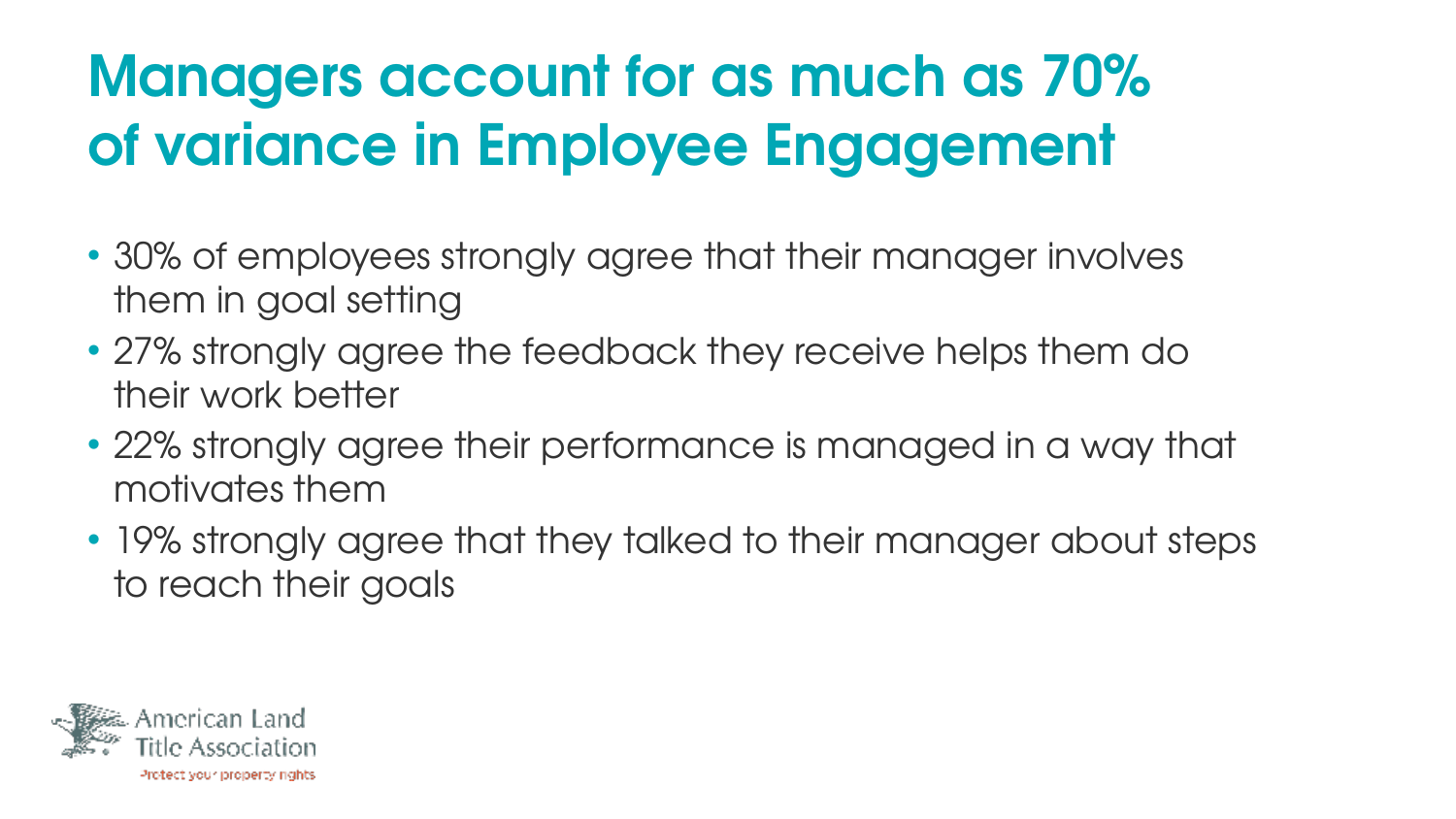

# Managers account for as much as 70% of variance in Employee Engagement
30% of employees strongly agree that their manager involves them in goal setting
27% strongly agree the feedback they receive helps them do their work better
22% strongly agree their performance is managed in a way that motivates them
19% strongly agree that they talked to their manager about steps to reach their goals